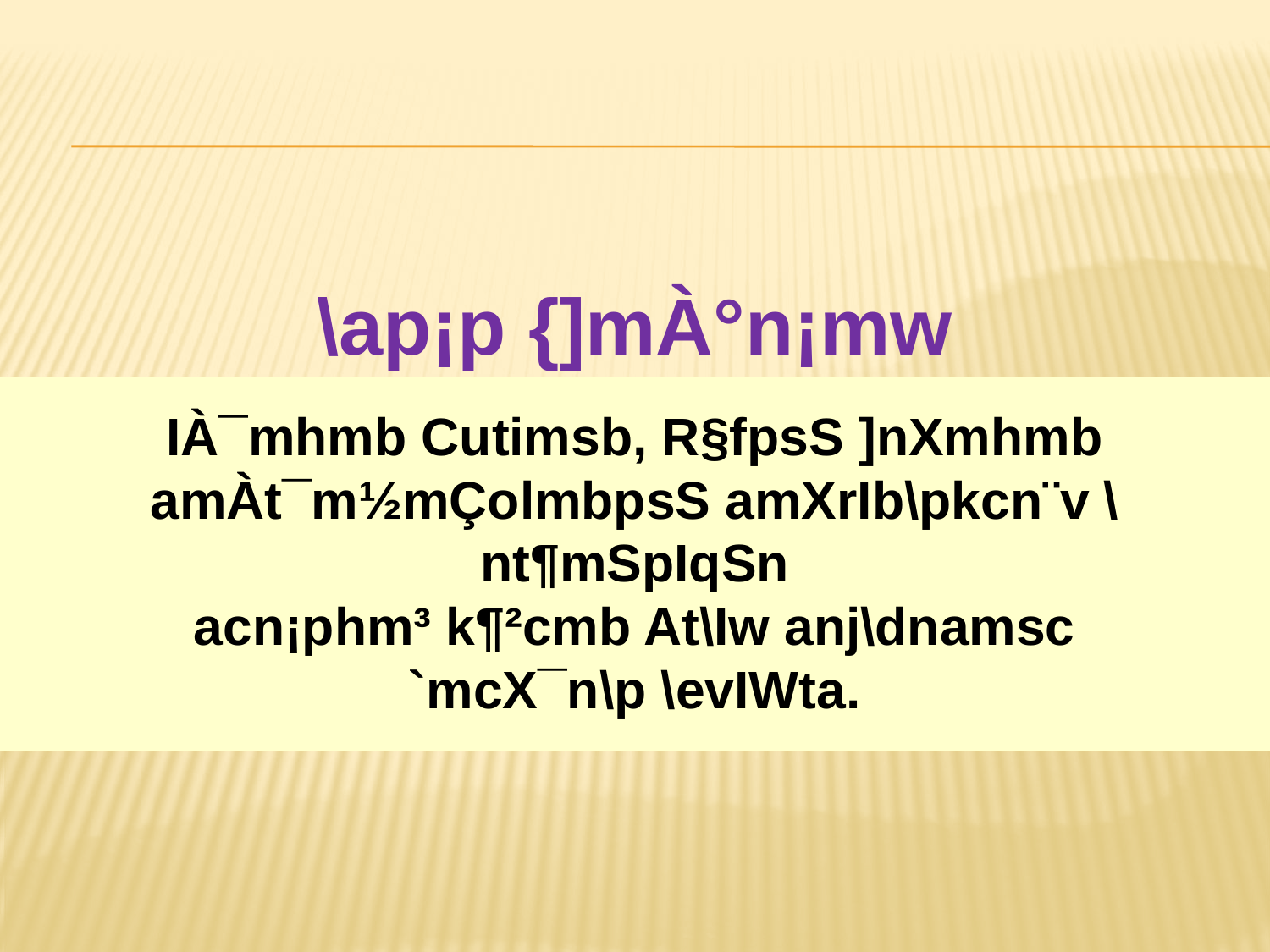

\ap¡p {]mÀ°n¡mw

IÀ¯mhmb Cutimsb, R§fpsS ]nXmhmb
amÀt¯m½mÇolmbpsS amXrIb\pkcn¨v \nt¶mSpIqSn
acn¡phm³ k¶²cmb At\Iw anj\dnamsc
`mcX¯n\p \evIWta.